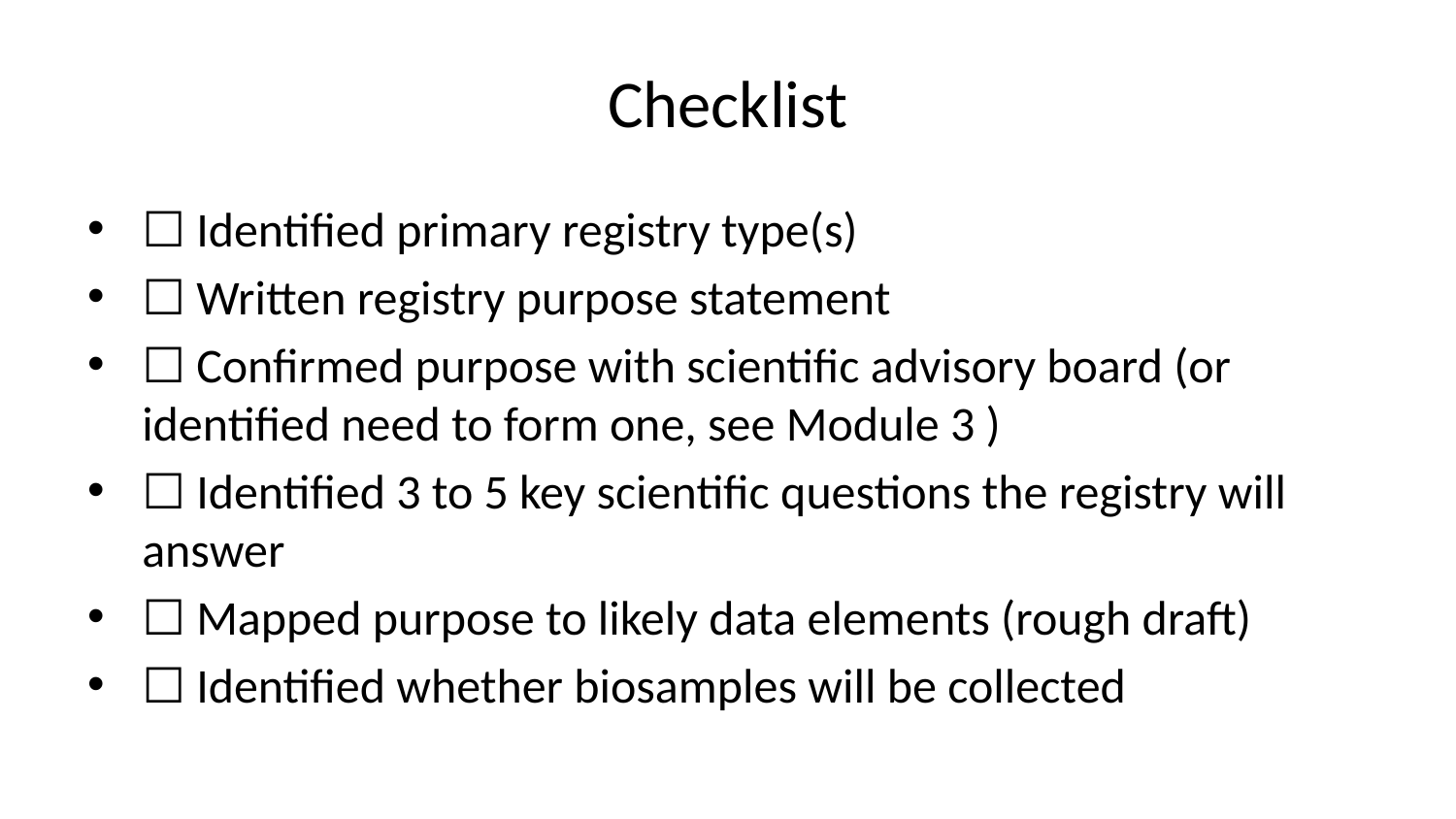

# Checklist
☐ Identified primary registry type(s)
☐ Written registry purpose statement
☐ Confirmed purpose with scientific advisory board (or identified need to form one, see Module 3 )
☐ Identified 3 to 5 key scientific questions the registry will answer
☐ Mapped purpose to likely data elements (rough draft)
☐ Identified whether biosamples will be collected